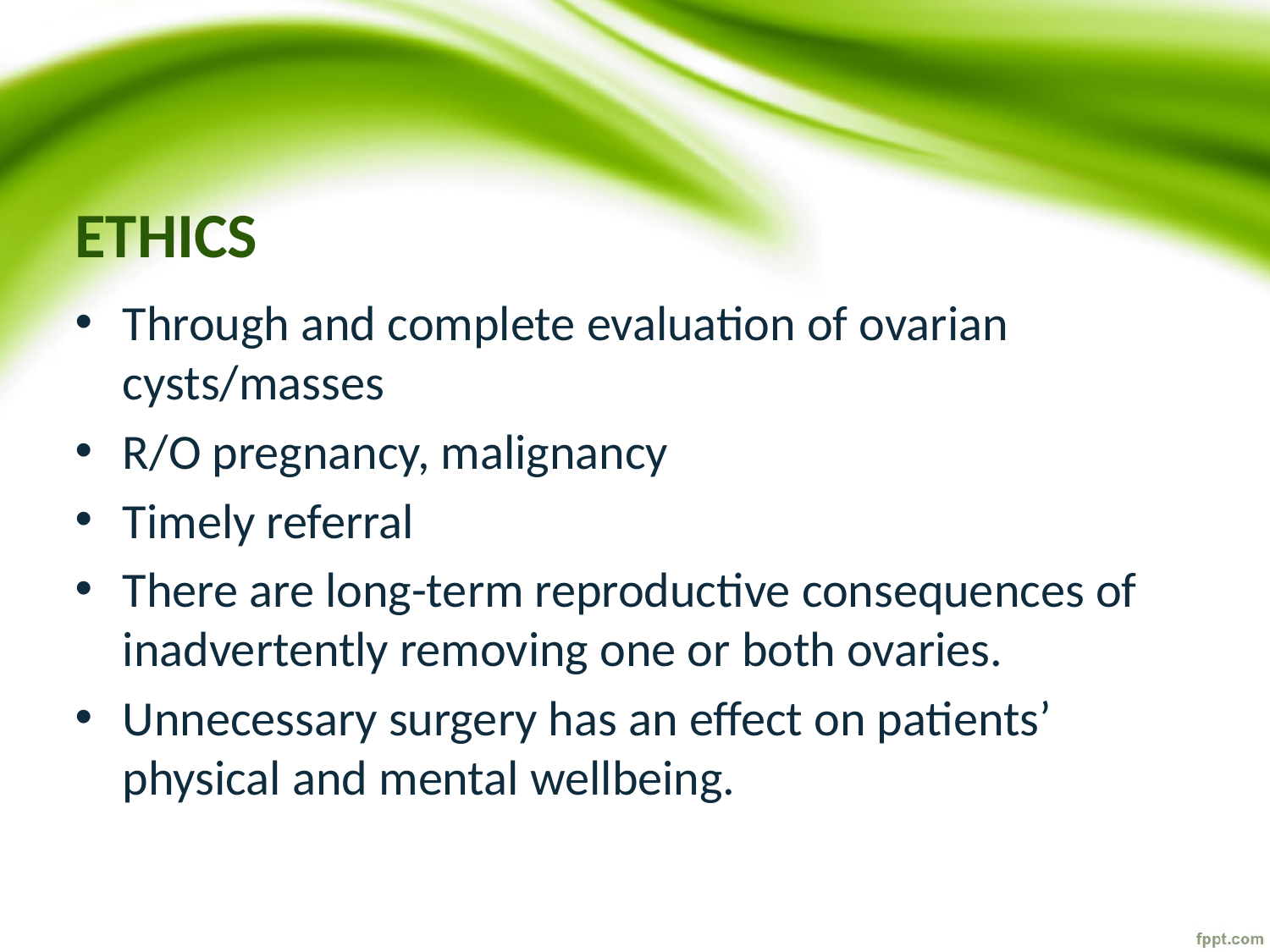

# ETHICS
Through and complete evaluation of ovarian cysts/masses
R/O pregnancy, malignancy
Timely referral
There are long-term reproductive consequences of inadvertently removing one or both ovaries.
Unnecessary surgery has an effect on patients’ physical and mental wellbeing.